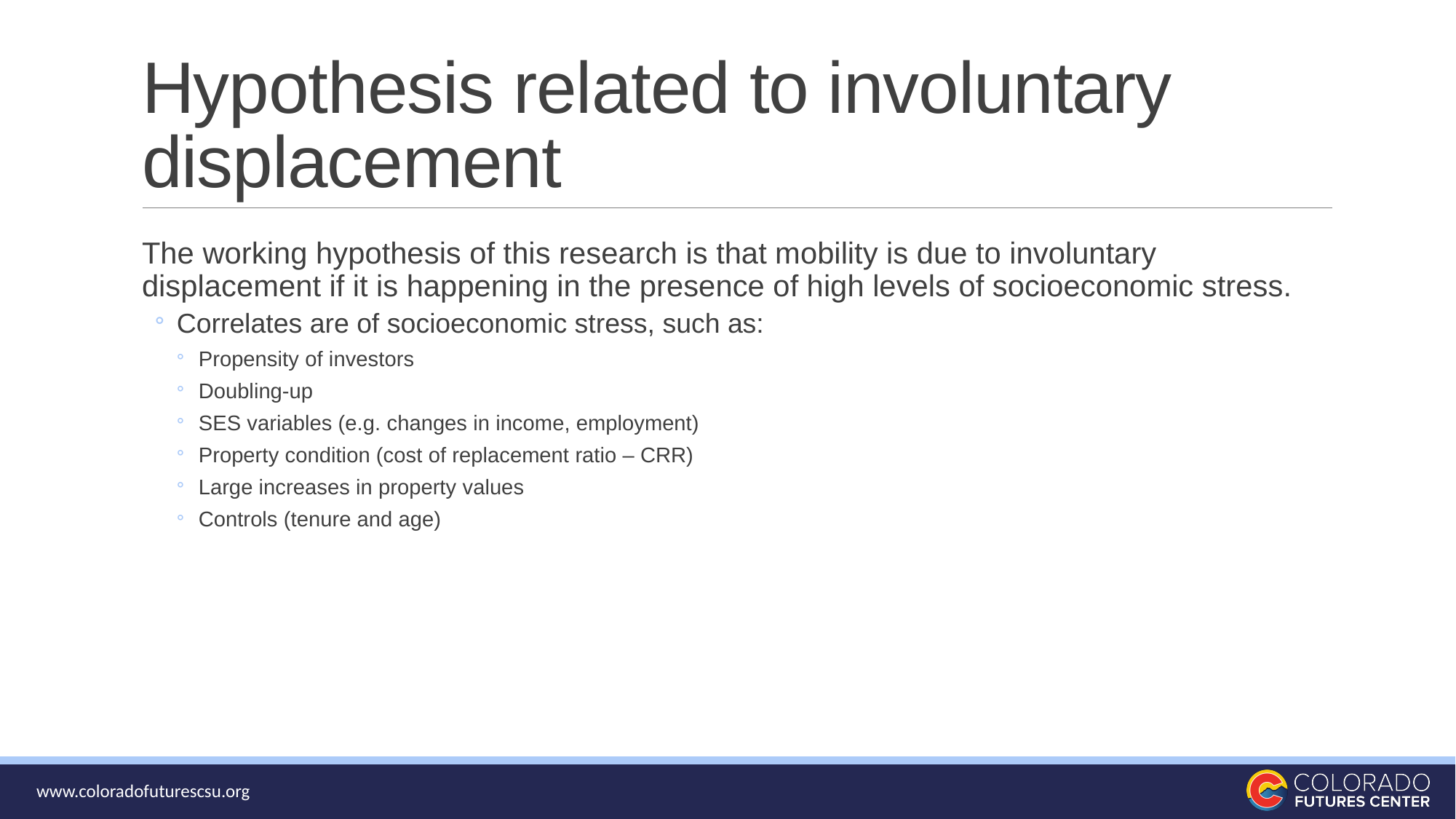

# Hypothesis related to involuntary displacement
The working hypothesis of this research is that mobility is due to involuntary displacement if it is happening in the presence of high levels of socioeconomic stress.
Correlates are of socioeconomic stress, such as:
Propensity of investors
Doubling-up
SES variables (e.g. changes in income, employment)
Property condition (cost of replacement ratio – CRR)
Large increases in property values
Controls (tenure and age)